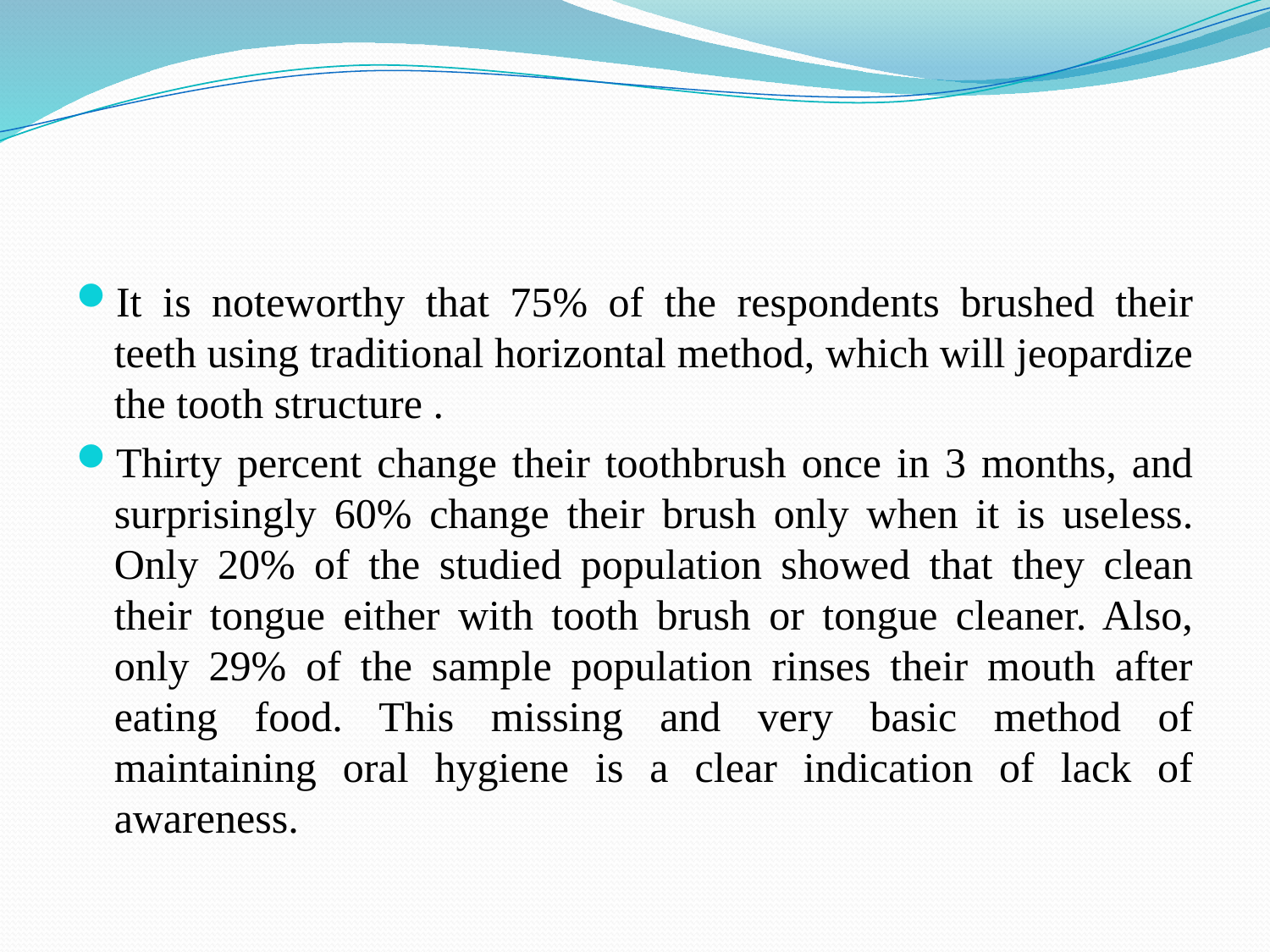

#
It is noteworthy that 75% of the respondents brushed their teeth using traditional horizontal method, which will jeopardize the tooth structure .
Thirty percent change their toothbrush once in 3 months, and surprisingly 60% change their brush only when it is useless. Only 20% of the studied population showed that they clean their tongue either with tooth brush or tongue cleaner. Also, only 29% of the sample population rinses their mouth after eating food. This missing and very basic method of maintaining oral hygiene is a clear indication of lack of awareness.